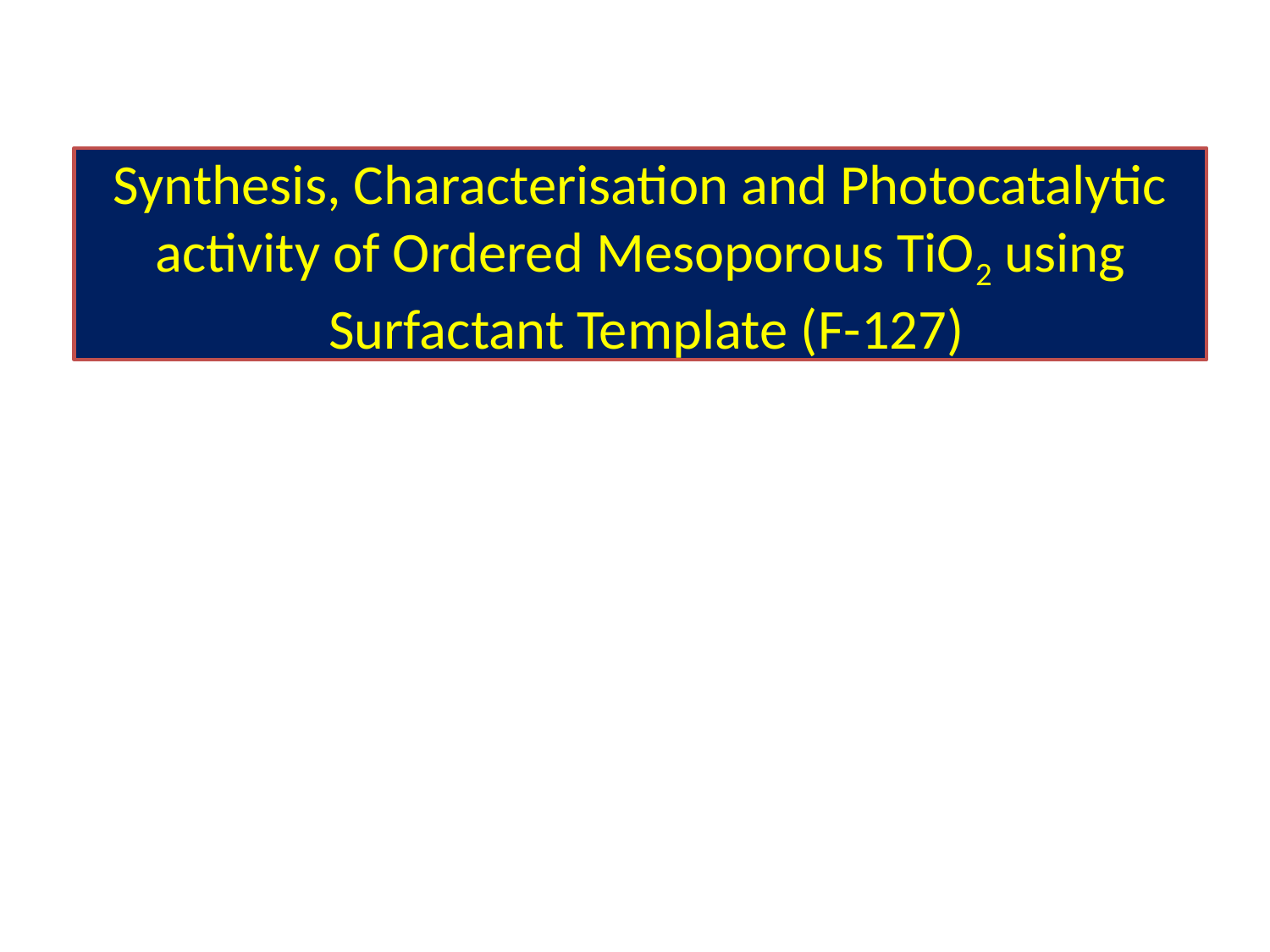

# Synthesis, Characterisation and Photocatalytic activity of Ordered Mesoporous TiO2 using Surfactant Template (F-127)